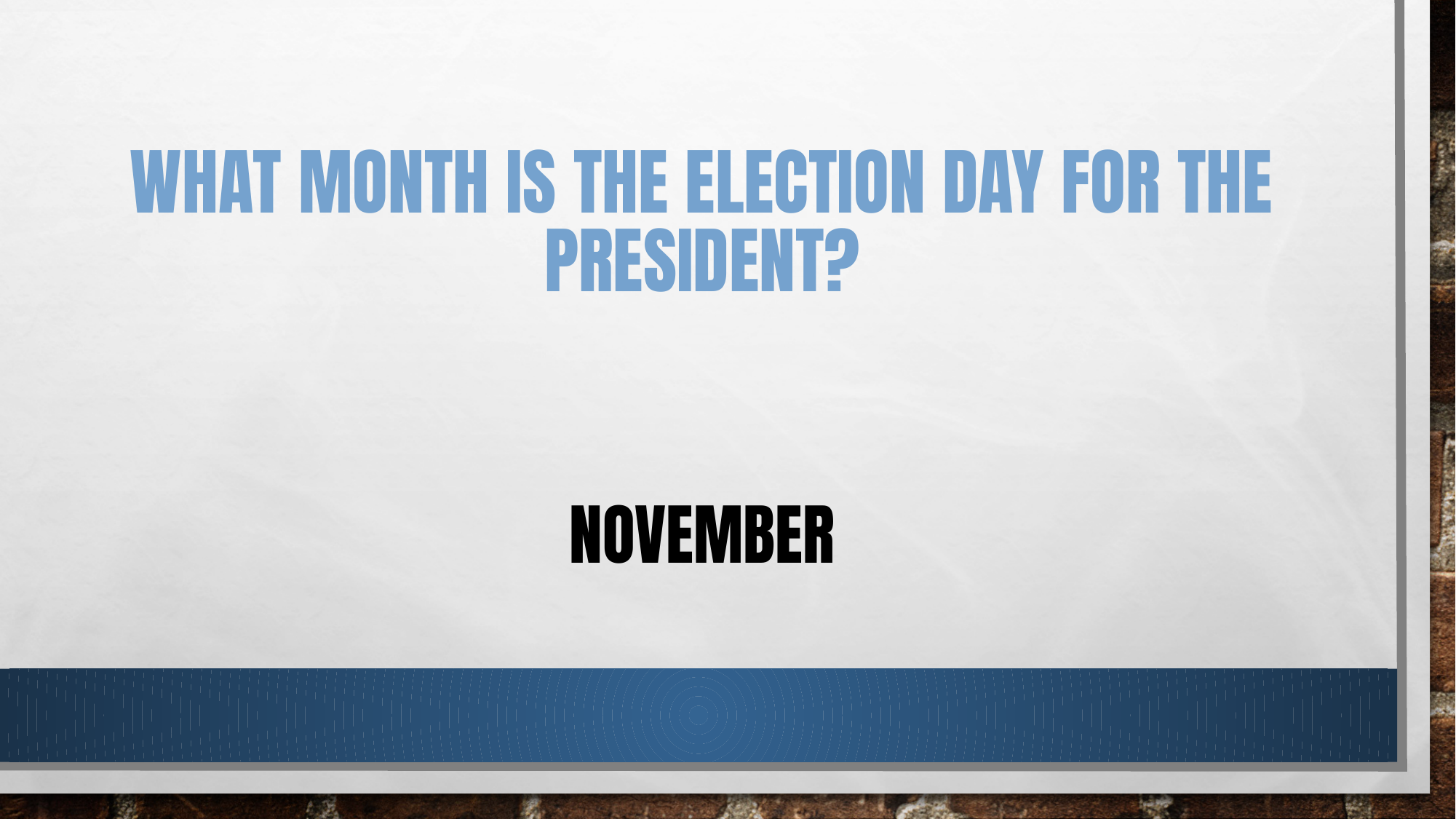

# What month is the election day for the president?
november